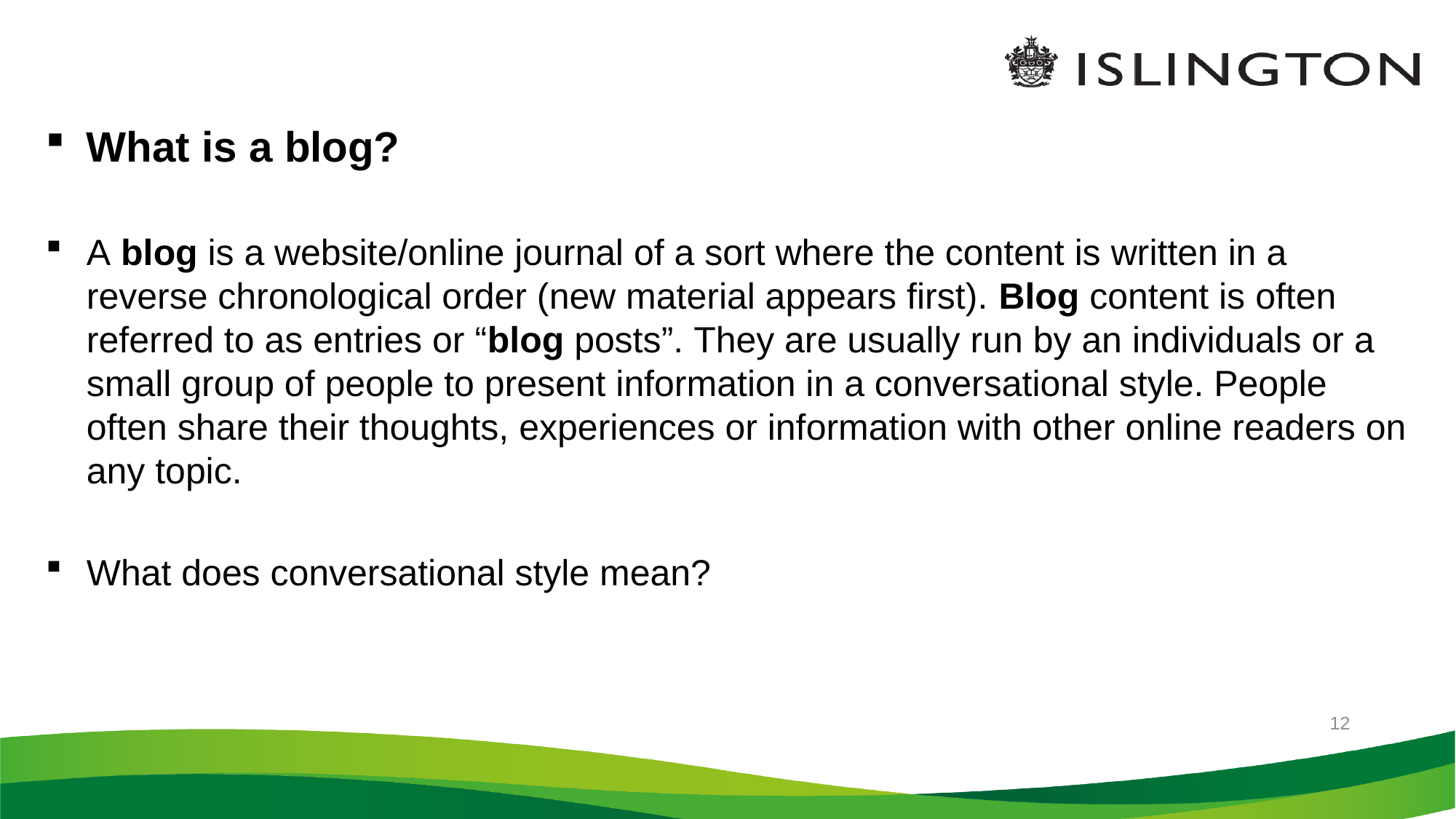

5/14/2021
#
What is a blog?

A blog is a website/online journal of a sort where the content is written in a reverse chronological order (new material appears first). Blog content is often referred to as entries or “blog posts”. They are usually run by an individuals or a small group of people to present information in a conversational style. People often share their thoughts, experiences or information with other online readers on any topic.

What does conversational style mean?

12